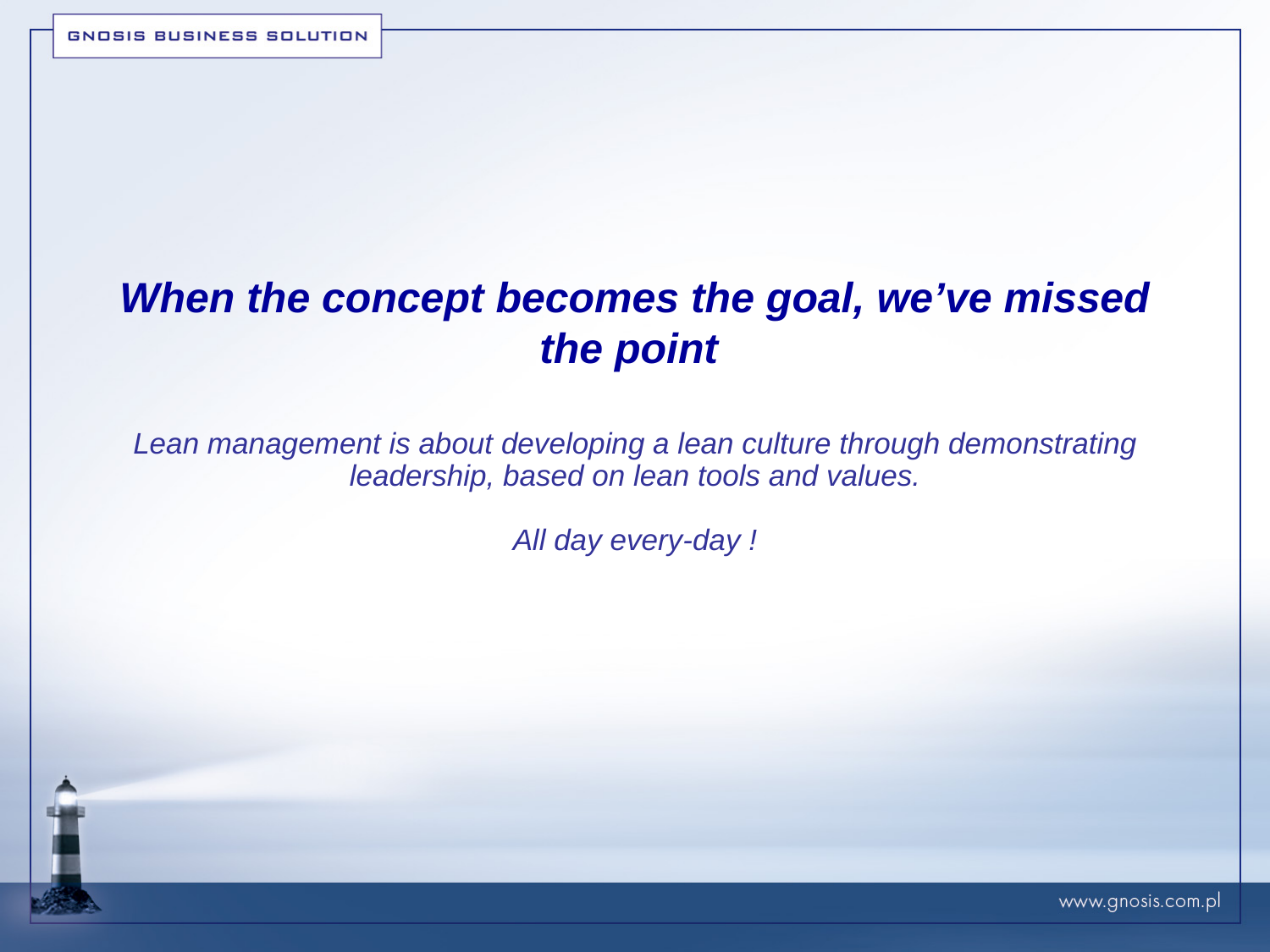

# When the concept becomes the goal, we’ve missed the point
Lean management is about developing a lean culture through demonstrating leadership, based on lean tools and values.

All day every-day !